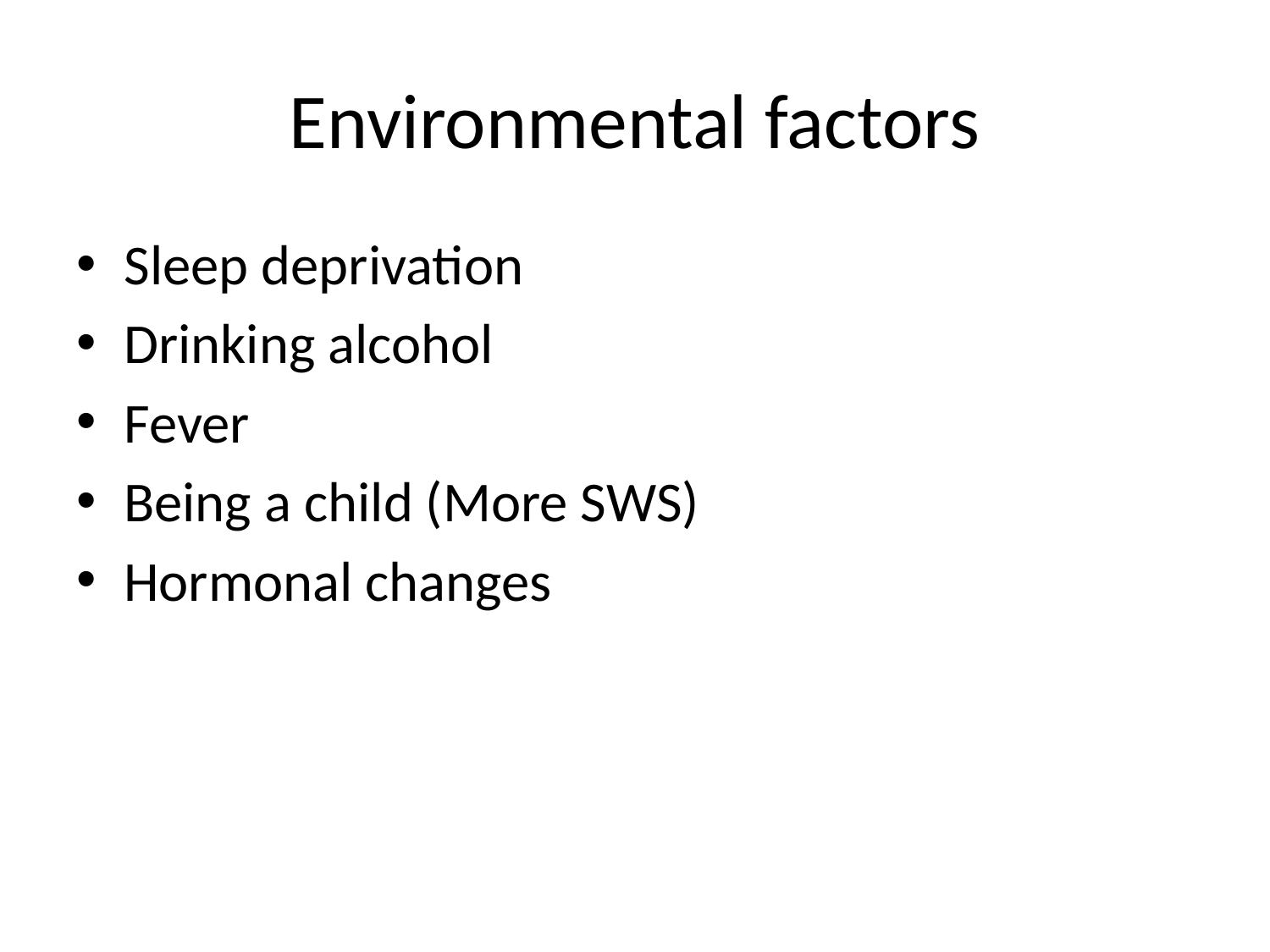

# Environmental factors
Sleep deprivation
Drinking alcohol
Fever
Being a child (More SWS)
Hormonal changes